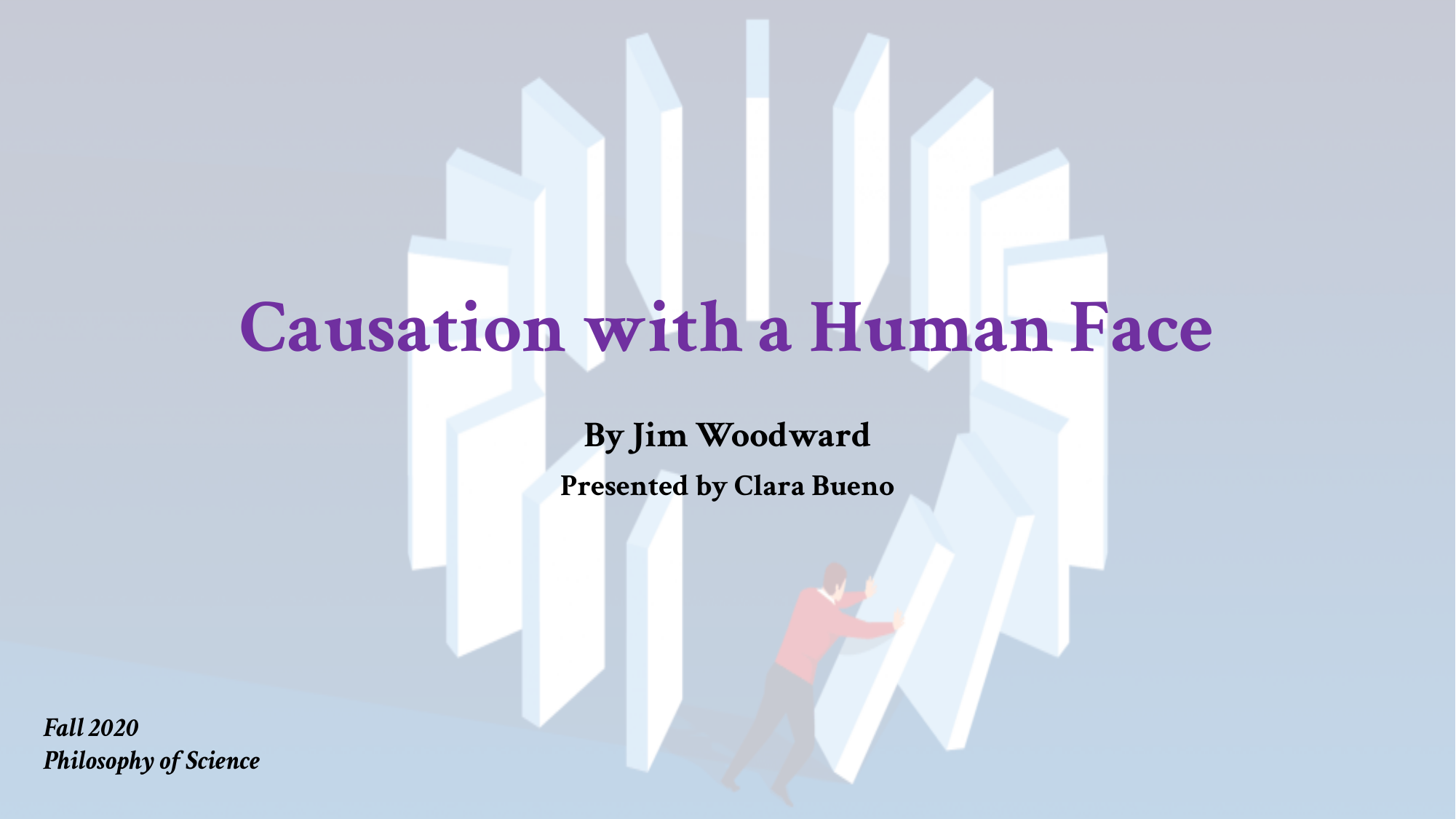

# Causation with a Human Face
By Jim Woodward
Presented by Clara Bueno
Fall 2020
Philosophy of Science